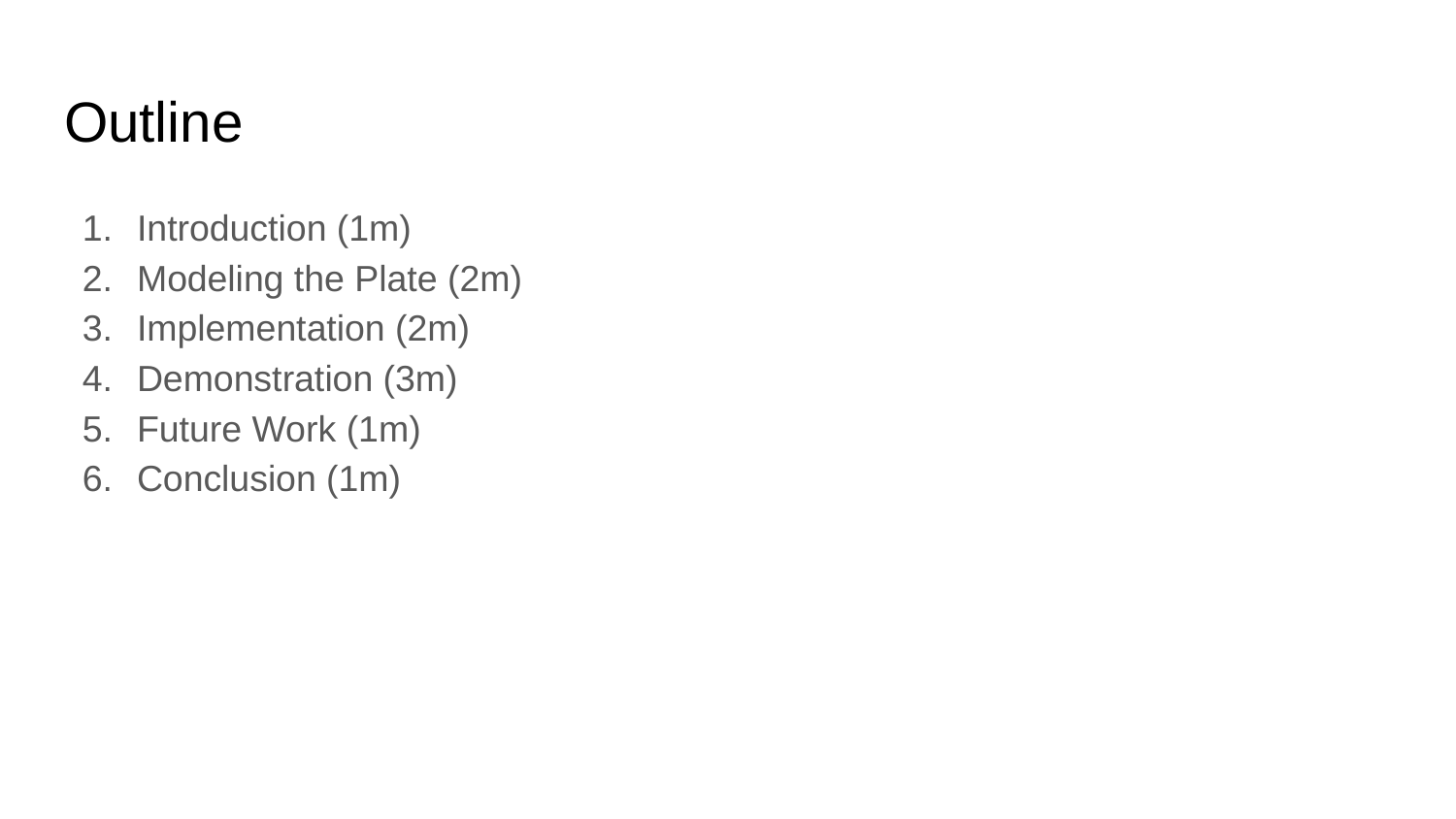

# Outline
Introduction (1m)
Modeling the Plate (2m)
Implementation (2m)
Demonstration (3m)
Future Work (1m)
Conclusion (1m)